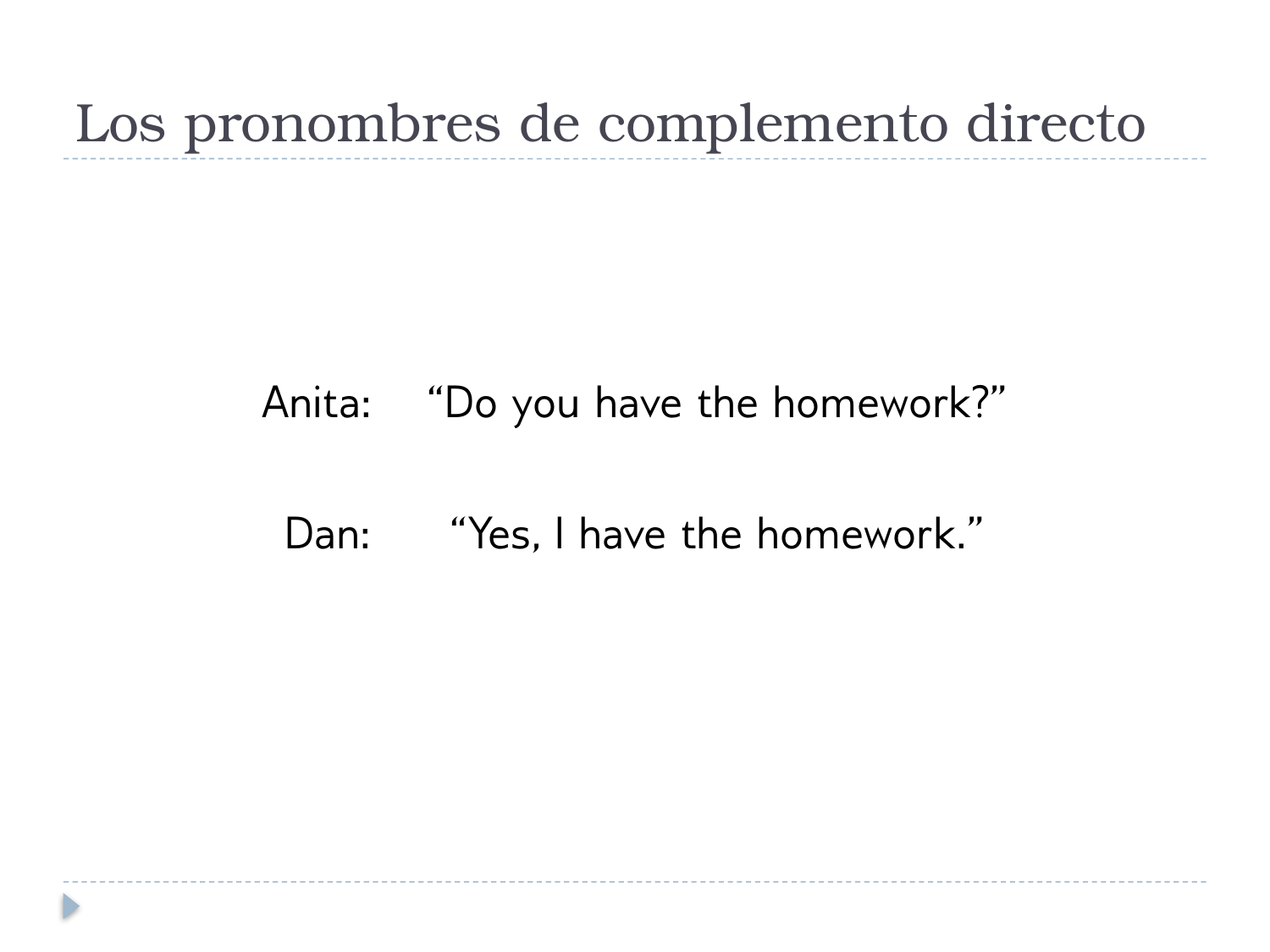

# Los pronombres de complemento directo

Anita: 	“Do you have the homework?”

Dan: 	“Yes, I have the homework.”